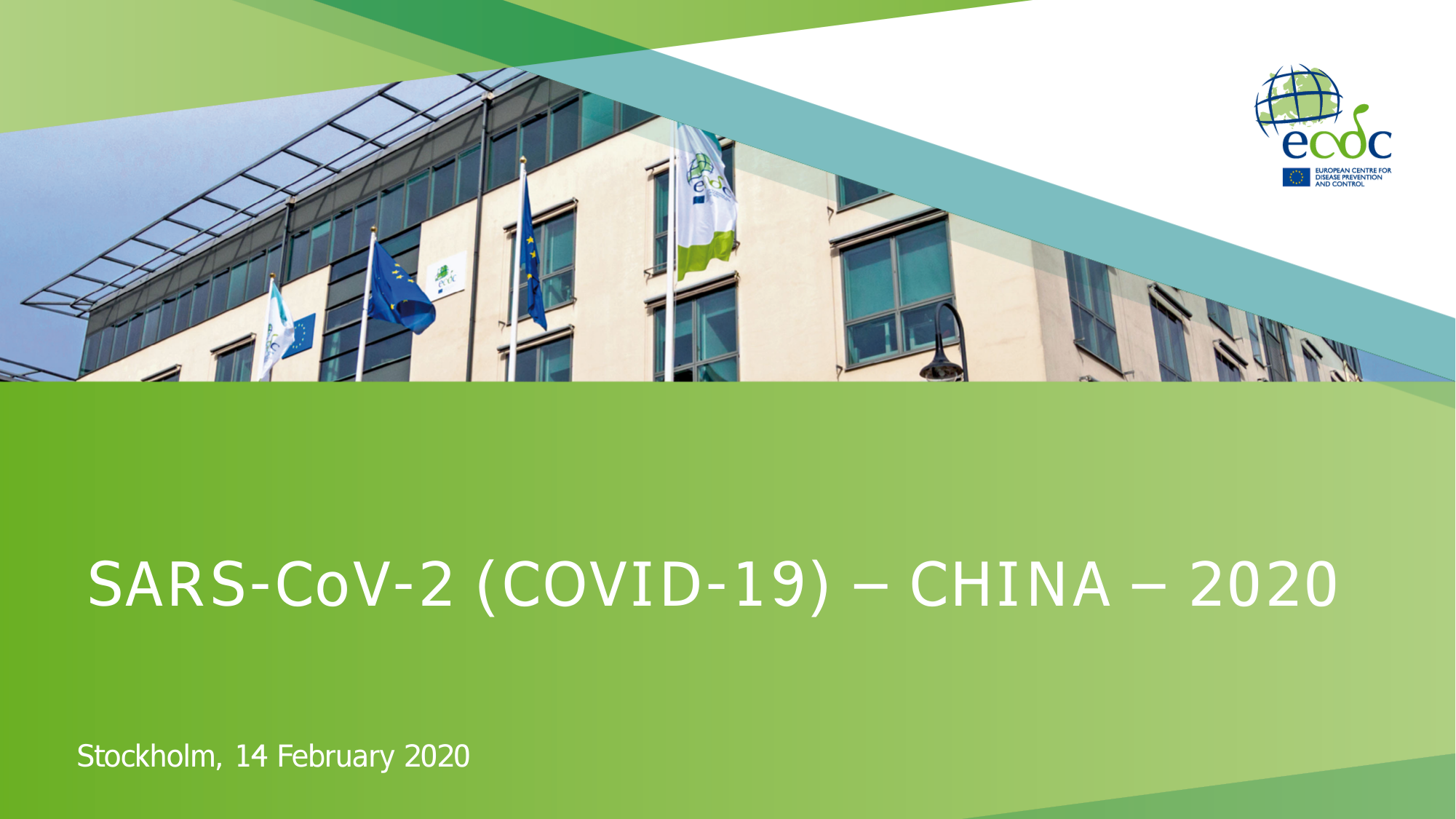

# SARS-CoV-2 (COVID-19) – CHINA – 2020
Stockholm, 14 February 2020